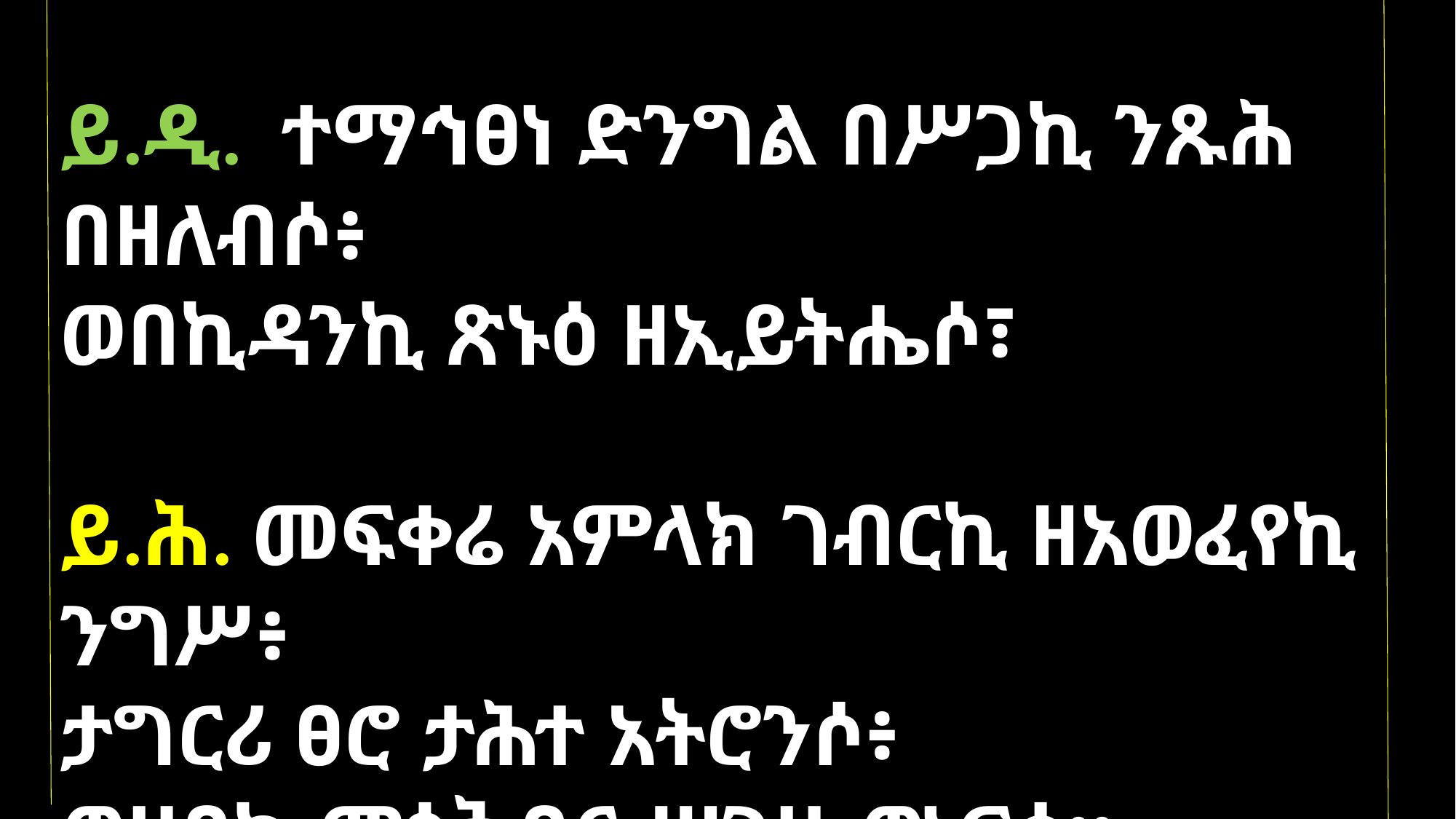

ይ.ዲ.  ተማኅፀነ ድንግል በሥጋኪ ንጹሕ በዘለብሶ፥
ወበኪዳንኪ ጽኑዕ ዘኢይትሔሶ፣

ይ.ሕ. መፍቀሬ አምላክ ገብርኪ ዘአወፈየኪ ንግሥ፥
ታግርሪ ፀሮ ታሕተ አትሮንሶ፥
ወሀበኪ ምዕቅብና ሥጋሁ ወነፍሶ።